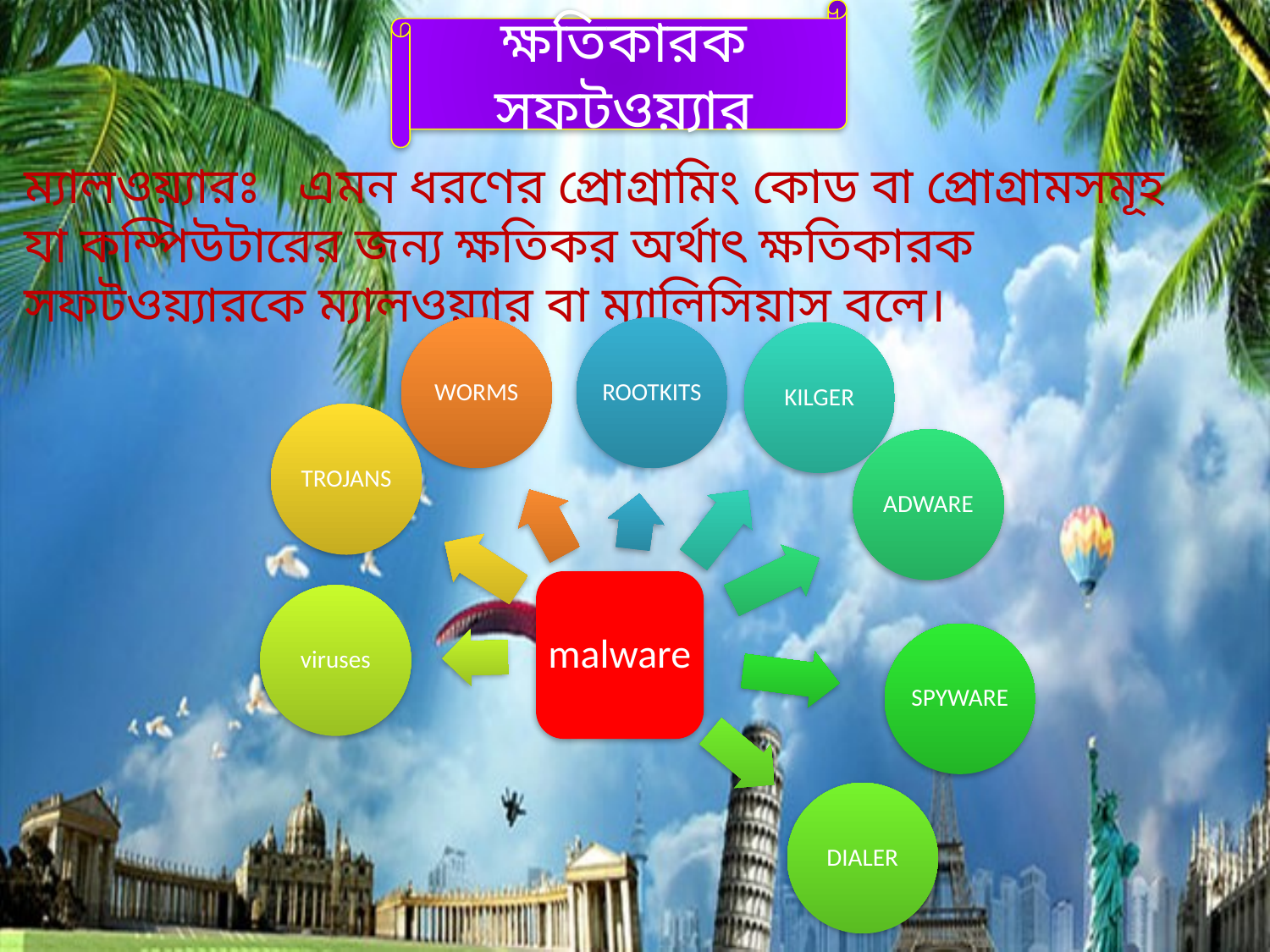

ক্ষতিকারক সফটওয়্যার
ম্যালওয়্যারঃ   এমন ধরণের প্রোগ্রামিং কোড বা প্রোগ্রামসমূহ  যা কম্পিউটারের জন্য ক্ষতিকর অর্থাৎ ক্ষতিকারক সফটওয়্যারকে ম্যালওয়্যার বা ম্যালিসিয়াস বলে।
malware

ROOTKITS

KILGER

ADWARE

SPYWARE

DIALER

viruses

TROJANS

WORMS